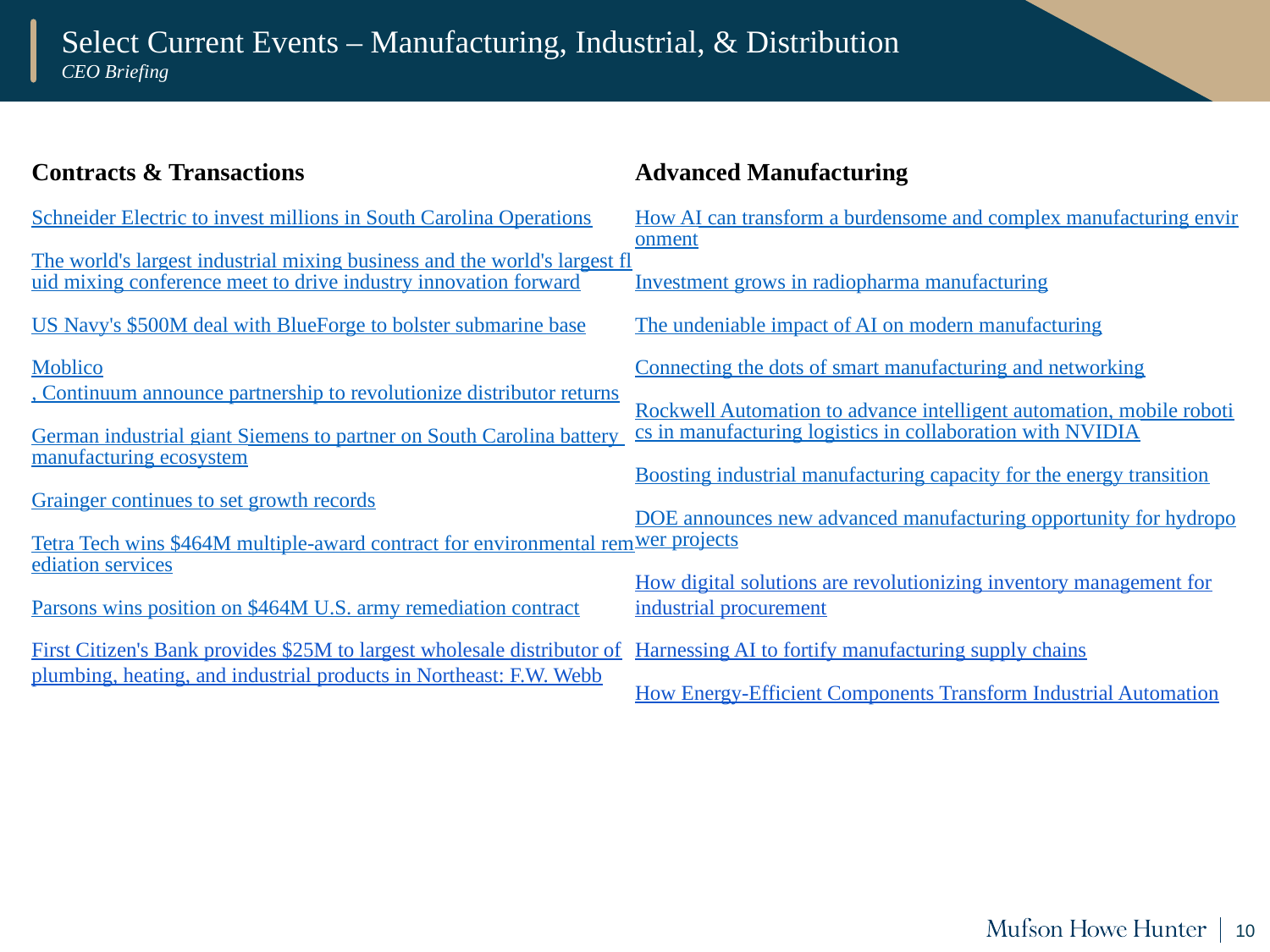

Select Current Events – Manufacturing, Industrial, & Distribution
CEO Briefing
Contracts & Transactions
Schneider Electric to invest millions in South Carolina Operations
The world's largest industrial mixing business and the world's largest fluid mixing conference meet to drive industry innovation forward
US Navy's $500M deal with BlueForge to bolster submarine base
Moblico, Continuum announce partnership to revolutionize distributor returns
German industrial giant Siemens to partner on South Carolina battery manufacturing ecosystem
Grainger continues to set growth records
Tetra Tech wins $464M multiple-award contract for environmental remediation services
Parsons wins position on $464M U.S. army remediation contract
First Citizen's Bank provides $25M to largest wholesale distributor of plumbing, heating, and industrial products in Northeast: F.W. Webb

Advanced Manufacturing
How AI can transform a burdensome and complex manufacturing environment
Investment grows in radiopharma manufacturing
The undeniable impact of AI on modern manufacturing
Connecting the dots of smart manufacturing and networking
Rockwell Automation to advance intelligent automation, mobile robotics in manufacturing logistics in collaboration with NVIDIA
Boosting industrial manufacturing capacity for the energy transition
DOE announces new advanced manufacturing opportunity for hydropower projects
How digital solutions are revolutionizing inventory management for industrial procurement
Harnessing AI to fortify manufacturing supply chains
How Energy-Efficient Components Transform Industrial Automation